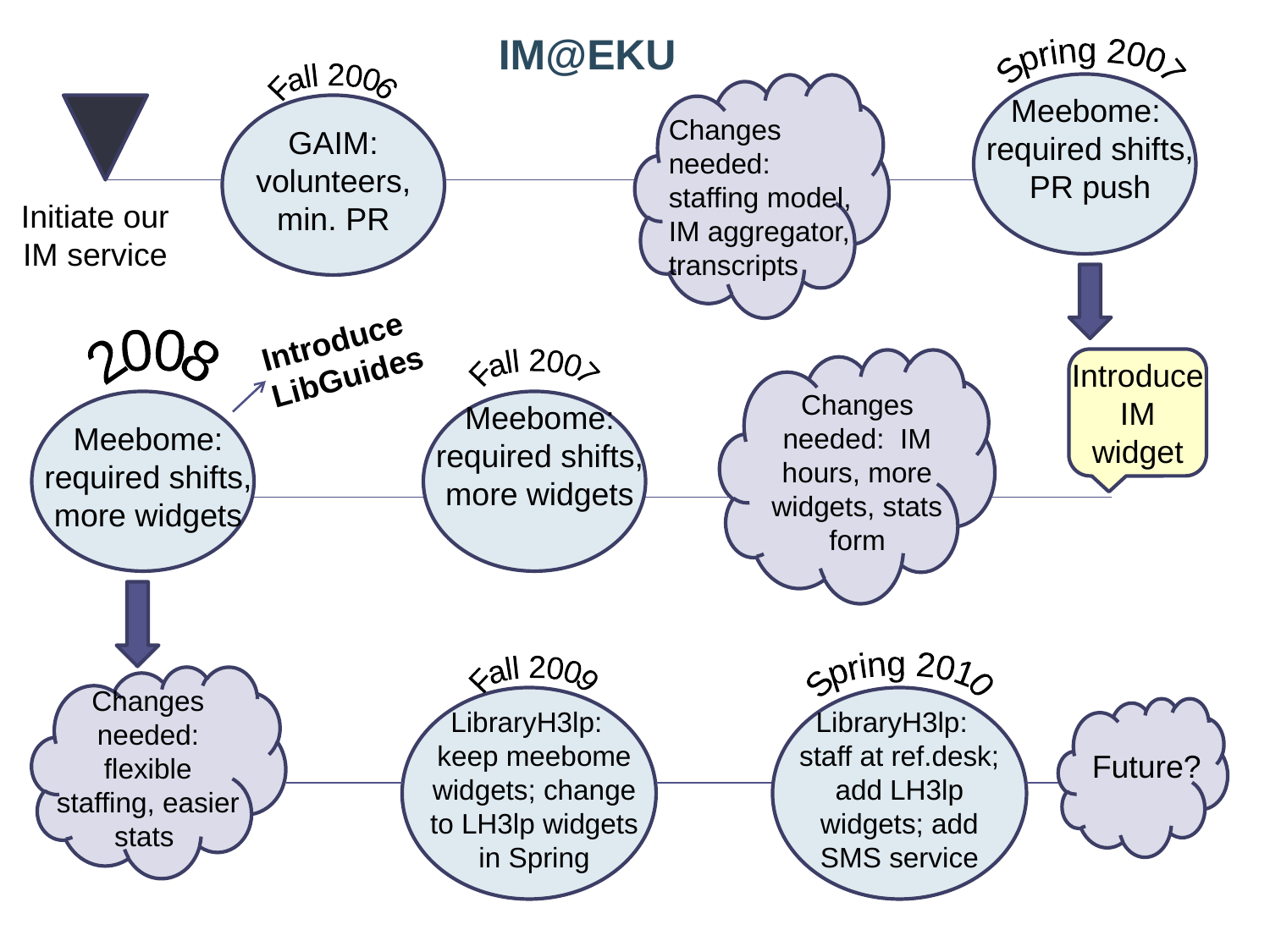

IM@EKU
Spring 2007
Fall 2006

Meebome:  required shifts, PR push

Changes needed: staffing model, IM aggregator, transcripts
GAIM:
volunteers,
min. PR
Initiate our IM service

Introduce
LibGuides
2008

Introduce IM widget

Fall 2007
Changes needed:  IM hours, more widgets, stats form

Meebome: required shifts, more widgets
Meebome: required shifts, more widgets

Fall 2009
Spring 2010
Changes needed: flexible staffing, easier stats

LibraryH3lp:
keep meebome widgets; change to LH3lp widgets in Spring
LibraryH3lp:
staff at ref.desk; add LH3lp widgets; add SMS service

Future?